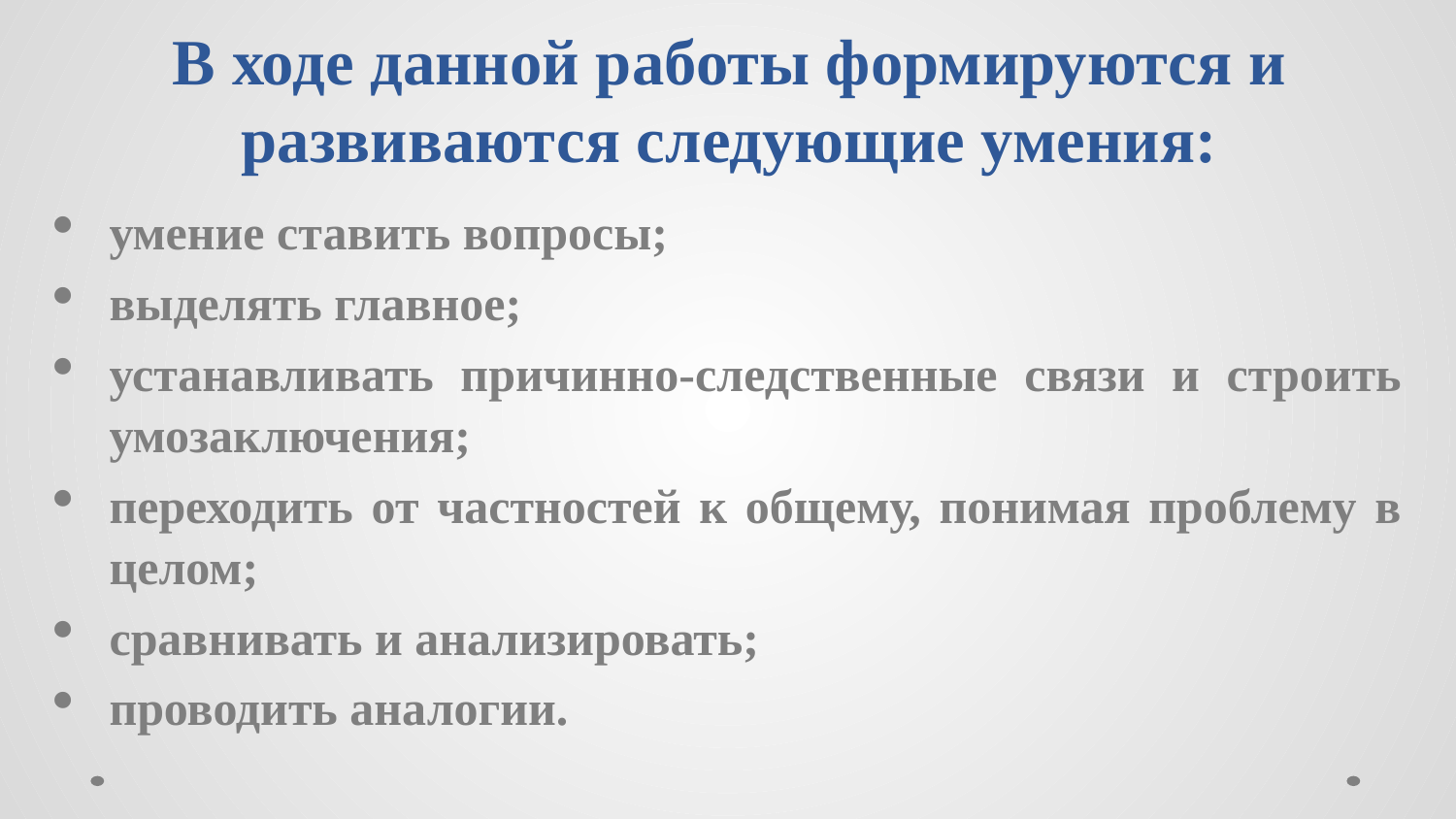

# В ходе данной работы формируются и развиваются следующие умения:
умение ставить вопросы;
выделять главное;
устанавливать причинно-следственные связи и строить умозаключения;
переходить от частностей к общему, понимая проблему в целом;
сравнивать и анализировать;
проводить аналогии.